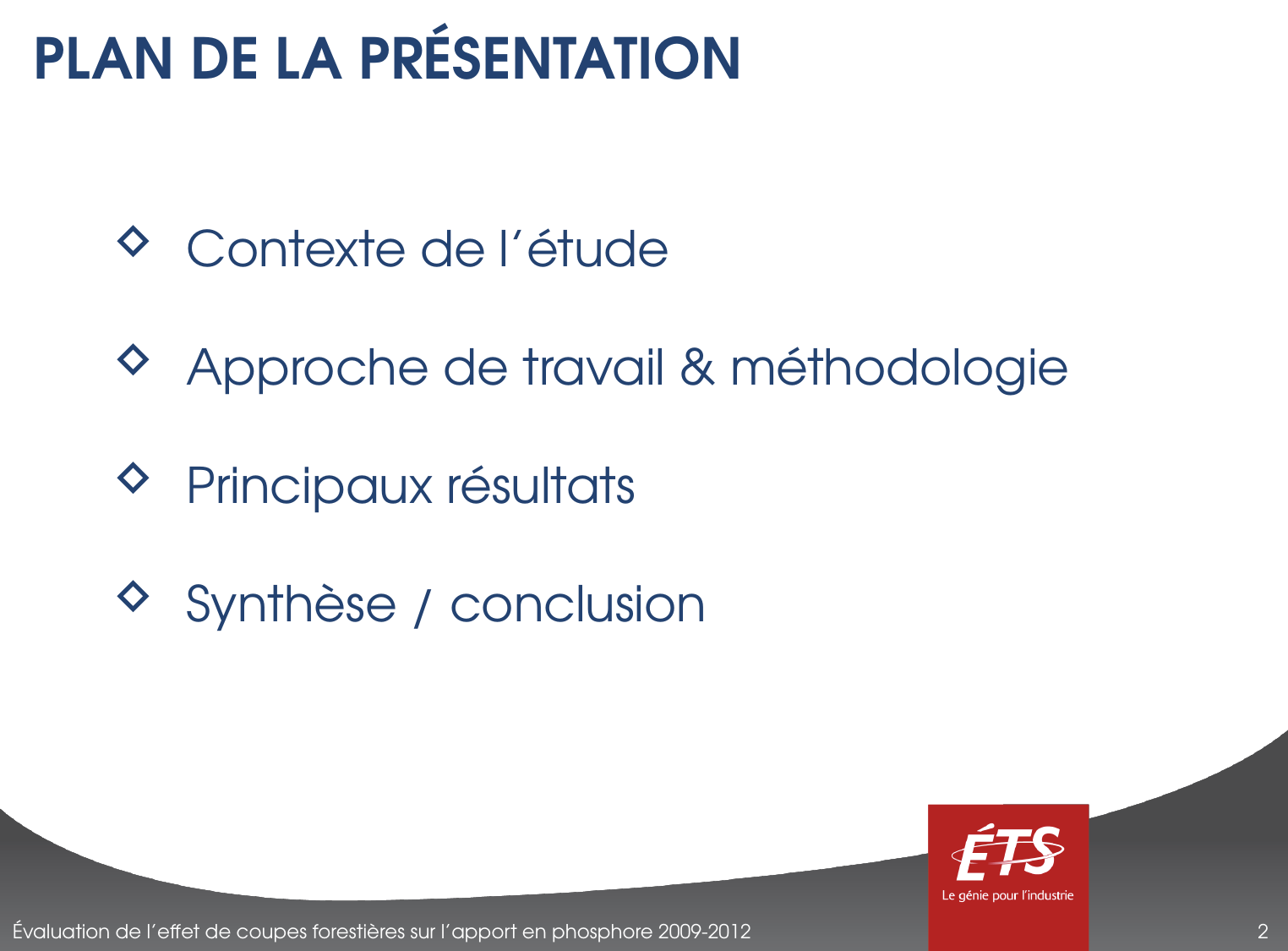

# PLAN DE LA PRÉSENTATION
Contexte de l’étude
Approche de travail & méthodologie
Principaux résultats
Synthèse / conclusion
2